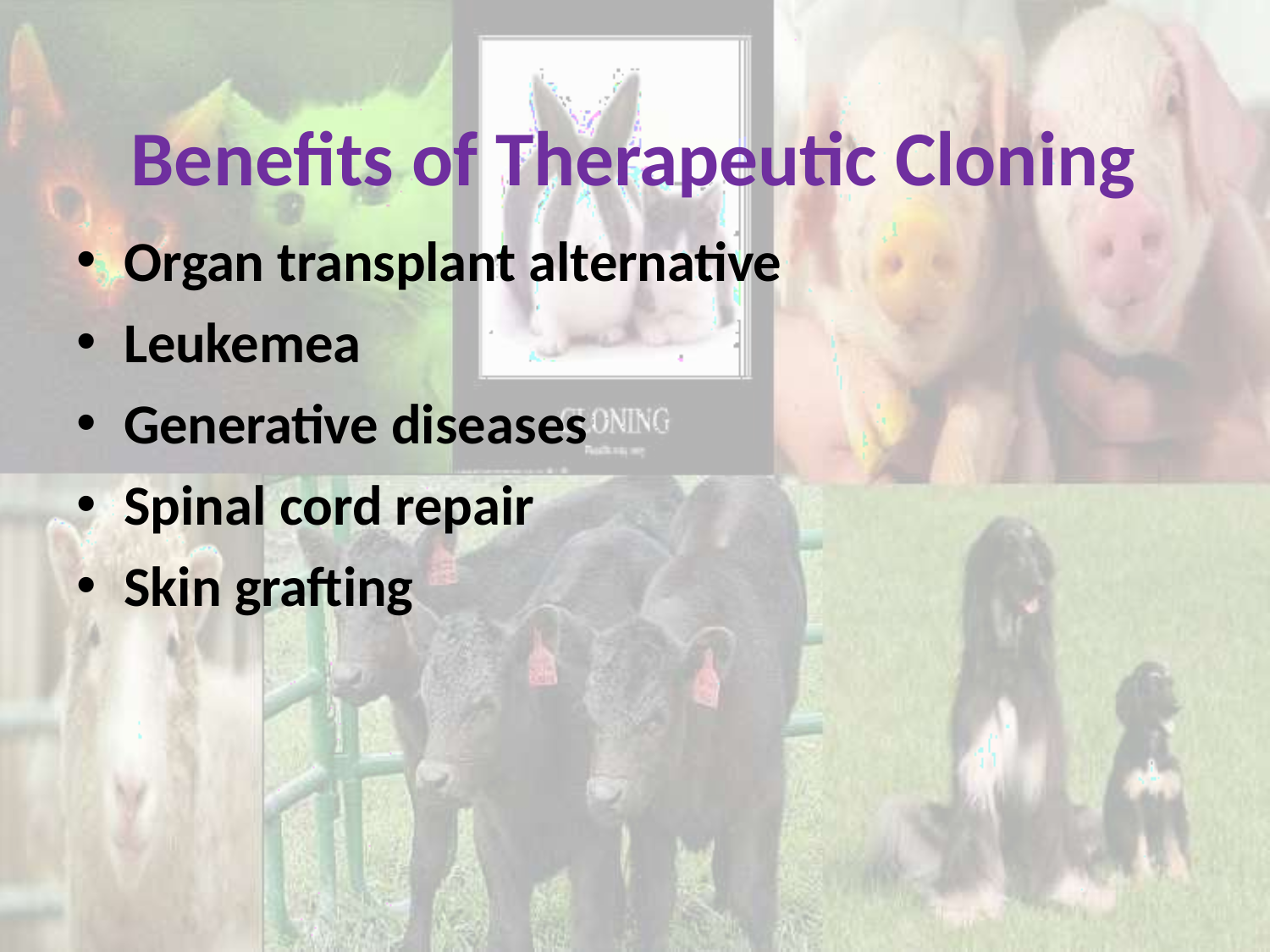

# Benefits of Therapeutic Cloning
Organ transplant alternative
Leukemea
Generative diseases
Spinal cord repair
Skin grafting